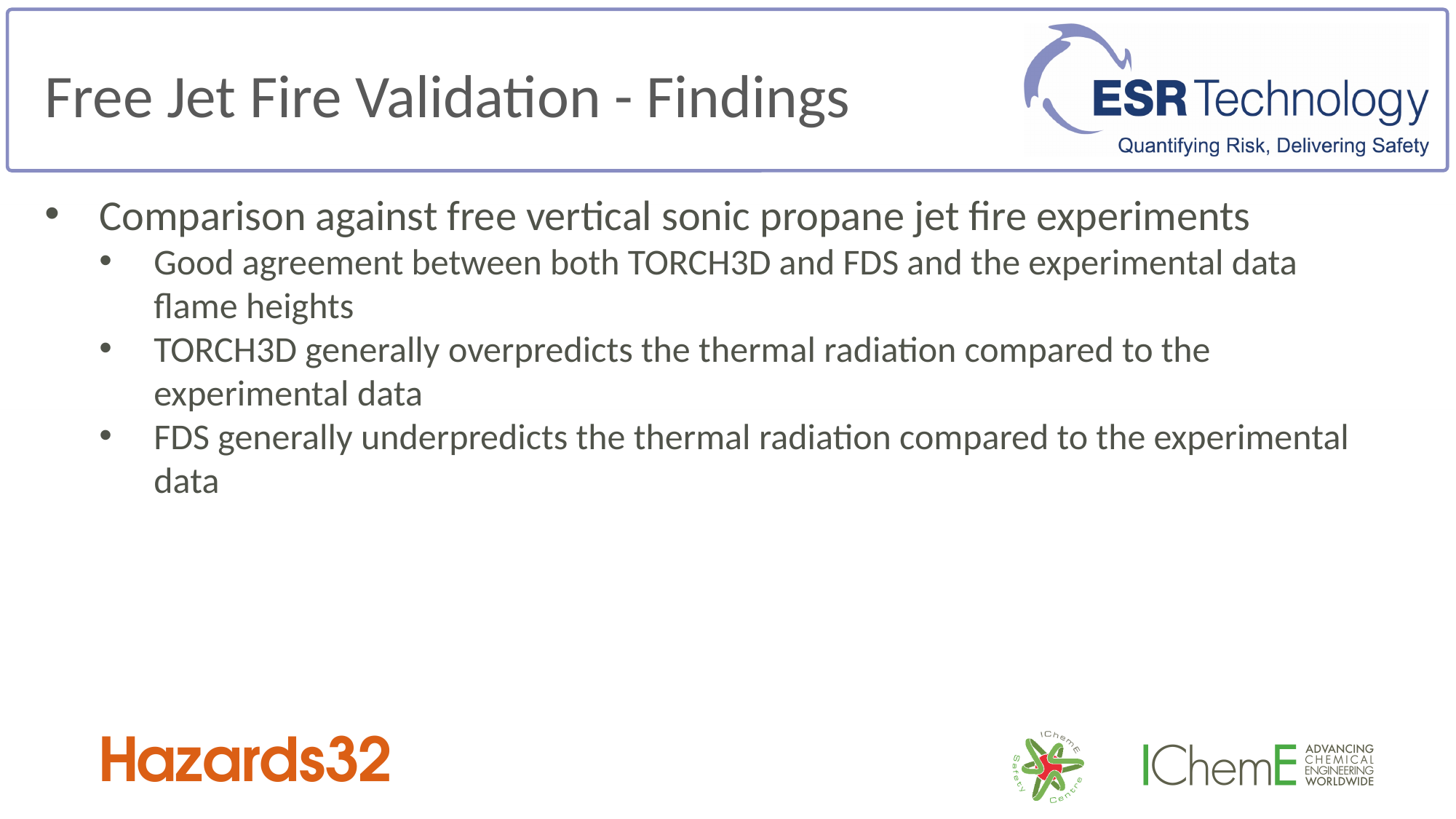

Free Jet Fire Validation - Findings
Comparison against free vertical sonic propane jet fire experiments
Good agreement between both TORCH3D and FDS and the experimental data flame heights
TORCH3D generally overpredicts the thermal radiation compared to the experimental data
FDS generally underpredicts the thermal radiation compared to the experimental data